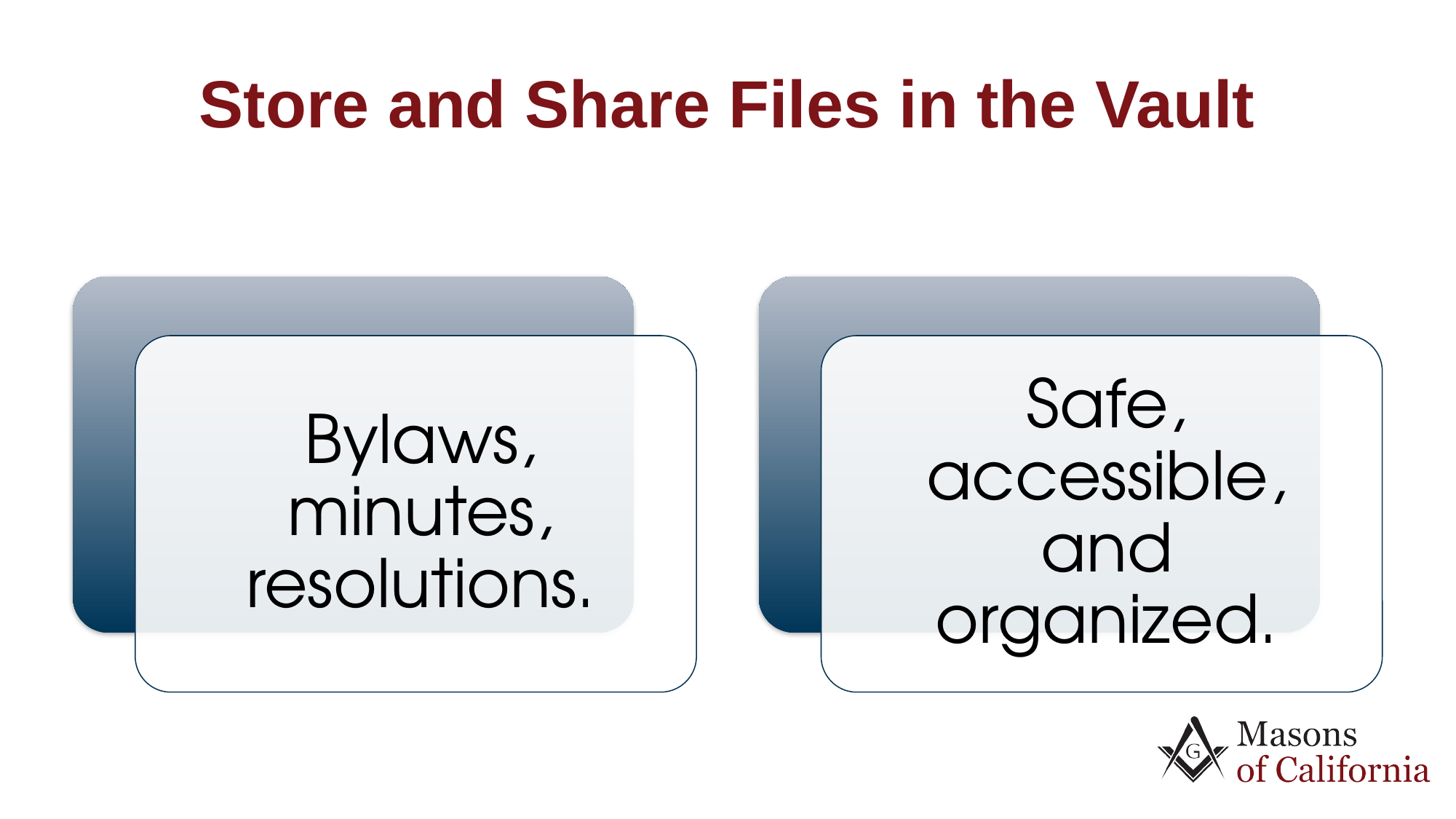

# Store and Share Files in the Vault
Bylaws, minutes, resolutions.
Safe, accessible, and organized.